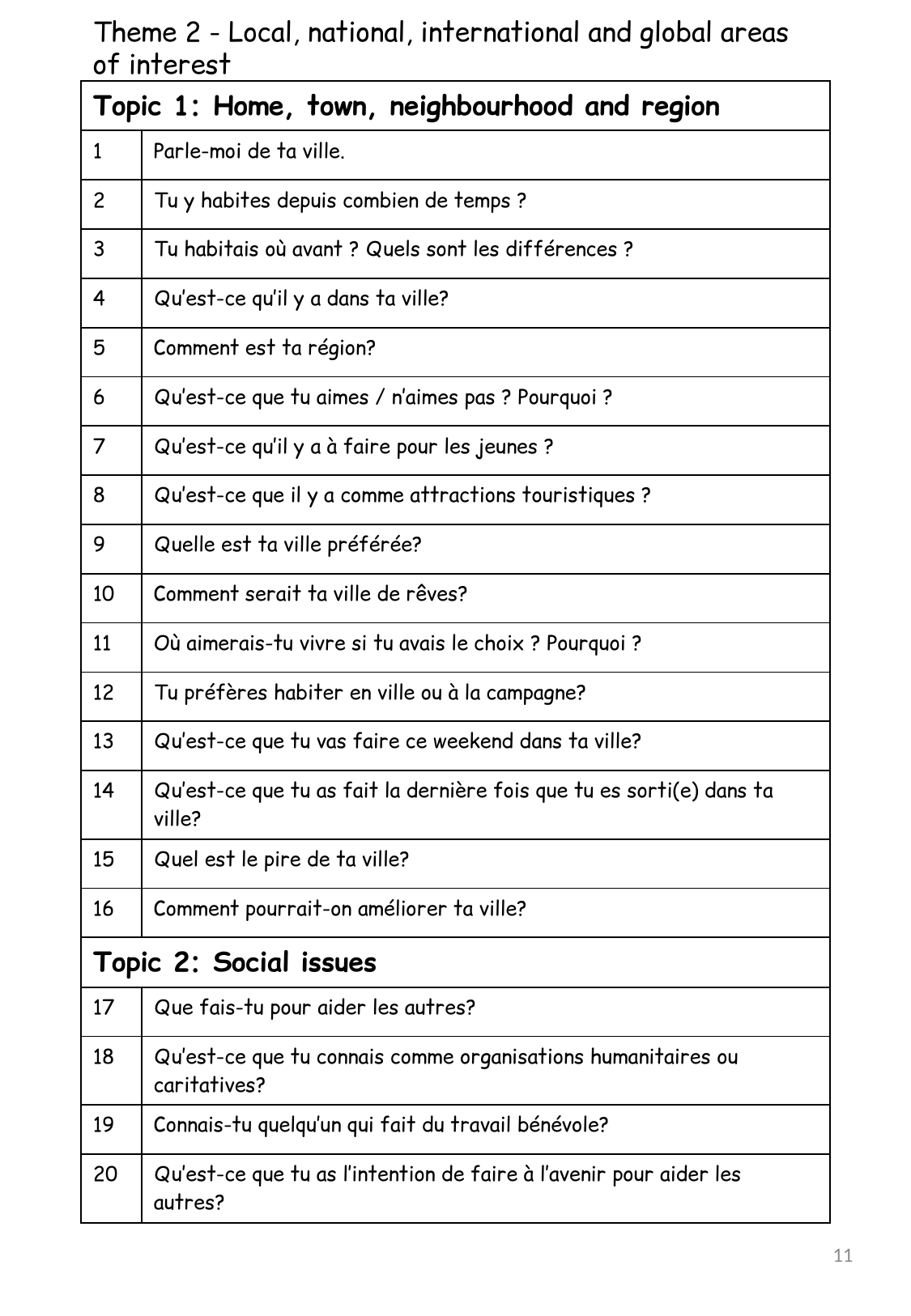

Theme 2 - Local, national, international and global areas of interest
| Topic 1: Home, town, neighbourhood and region |  |
| --- | --- |
| 1 | Parle-moi de ta ville. |
| 2 | Tu y habites depuis combien de temps ? |
| 3 | Tu habitais où avant ? Quels sont les différences ? |
| 4 | Qu’est-ce qu’il y a dans ta ville? |
| 5 | Comment est ta région? |
| 6 | Qu’est-ce que tu aimes / n’aimes pas ? Pourquoi ? |
| 7 | Qu’est-ce qu’il y a à faire pour les jeunes ? |
| 8 | Qu’est-ce que il y a comme attractions touristiques ? |
| 9 | Quelle est ta ville préférée? |
| 10 | Comment serait ta ville de rêves? |
| 11 | Où aimerais-tu vivre si tu avais le choix ? Pourquoi ? |
| 12 | Tu préfères habiter en ville ou à la campagne? |
| 13 | Qu’est-ce que tu vas faire ce weekend dans ta ville? |
| 14 | Qu’est-ce que tu as fait la dernière fois que tu es sorti(e) dans ta ville? |
| 15 | Quel est le pire de ta ville? |
| 16 | Comment pourrait-on améliorer ta ville? |
| Topic 2: Social issues |  |
| 17 | Que fais-tu pour aider les autres? |
| 18 | Qu’est-ce que tu connais comme organisations humanitaires ou caritatives? |
| 19 | Connais-tu quelqu’un qui fait du travail bénévole? |
| 20 | Qu’est-ce que tu as l’intention de faire à l’avenir pour aider les autres? |
11